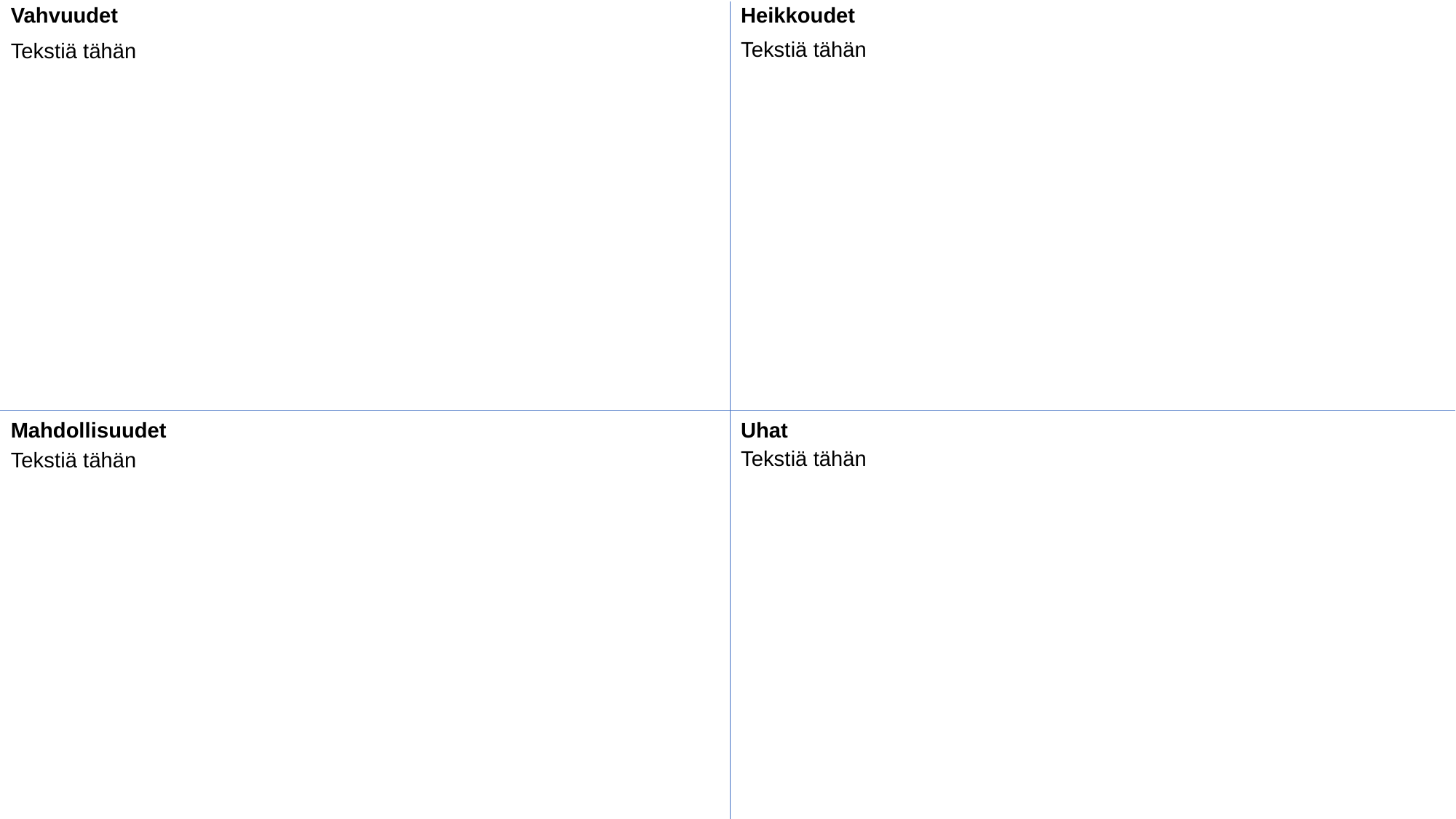

# SWOT-analyysi
Heikkoudet
Vahvuudet
Uhat
Mahdollisuudet
Tekstiä tähän
Tekstiä tähän
Tekstiä tähän
Tekstiä tähän